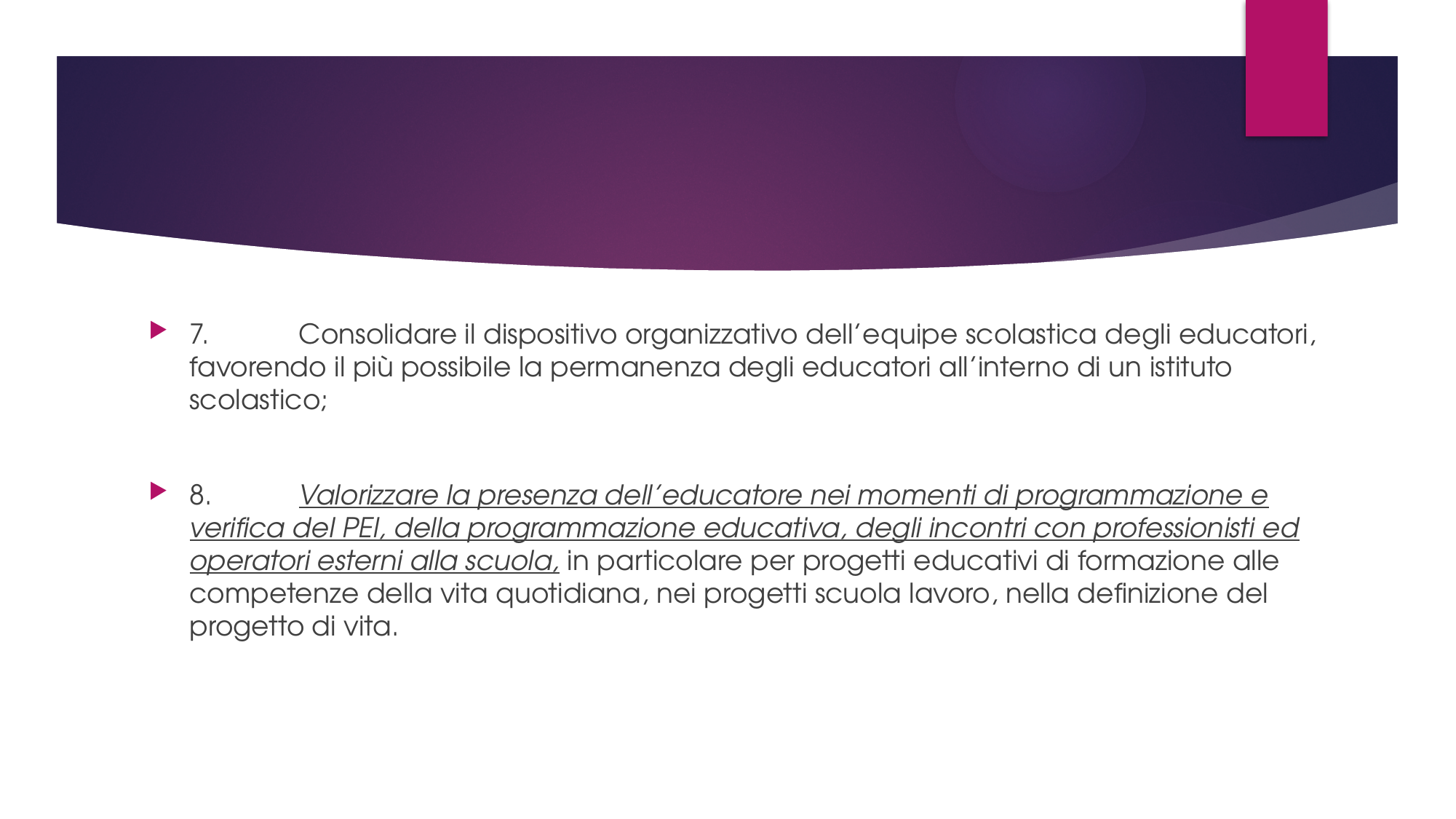

#
7.	Consolidare il dispositivo organizzativo dell’equipe scolastica degli educatori, favorendo il più possibile la permanenza degli educatori all’interno di un istituto scolastico;

8.	Valorizzare la presenza dell’educatore nei momenti di programmazione e verifica del PEI, della programmazione educativa, degli incontri con professionisti ed operatori esterni alla scuola, in particolare per progetti educativi di formazione alle competenze della vita quotidiana, nei progetti scuola lavoro, nella definizione del progetto di vita.